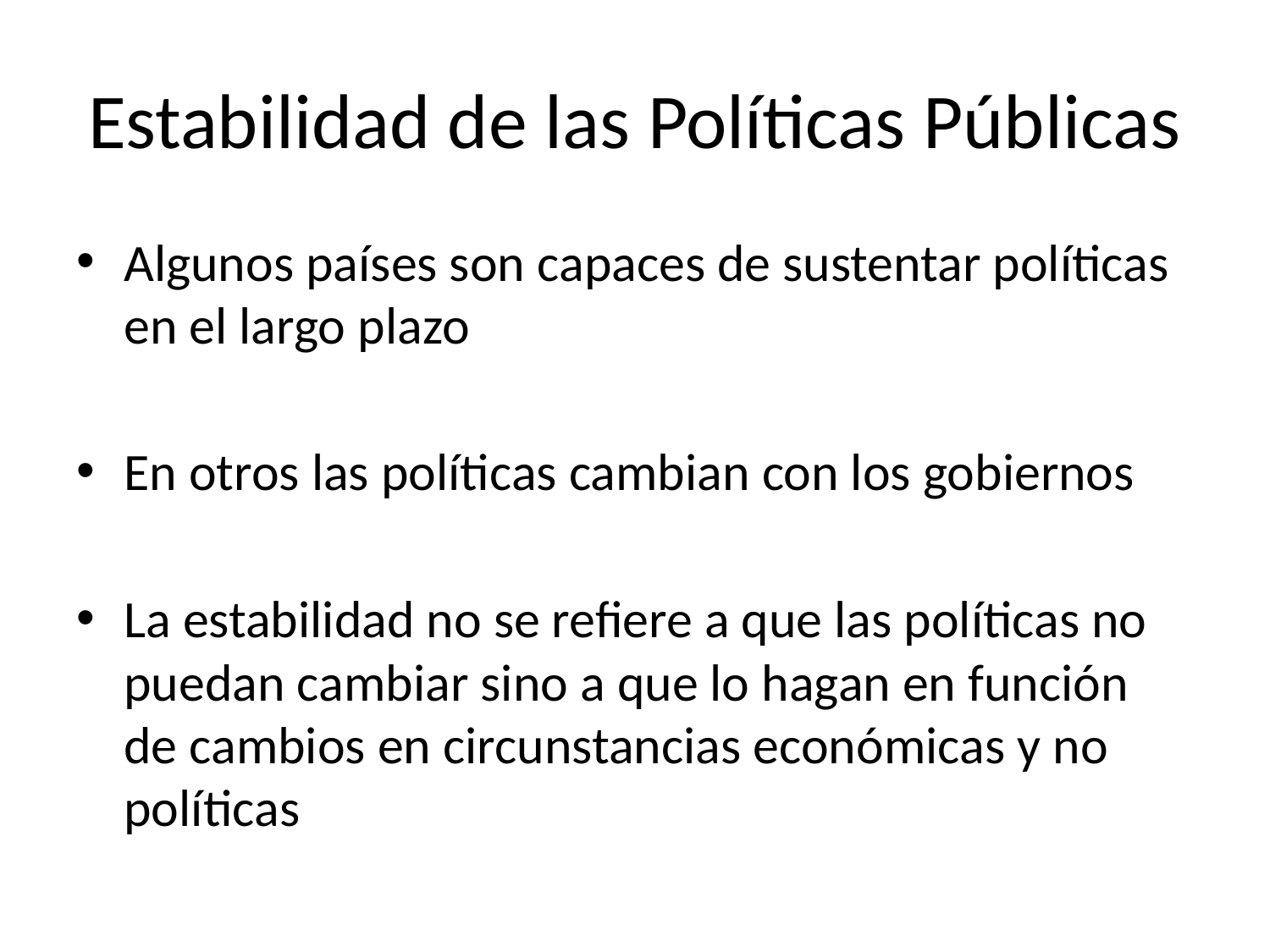

# Estabilidad de las Políticas Públicas
Algunos países son capaces de sustentar políticas en el largo plazo

En otros las políticas cambian con los gobiernos

La estabilidad no se refiere a que las políticas no puedan cambiar sino a que lo hagan en función de cambios en circunstancias económicas y no políticas